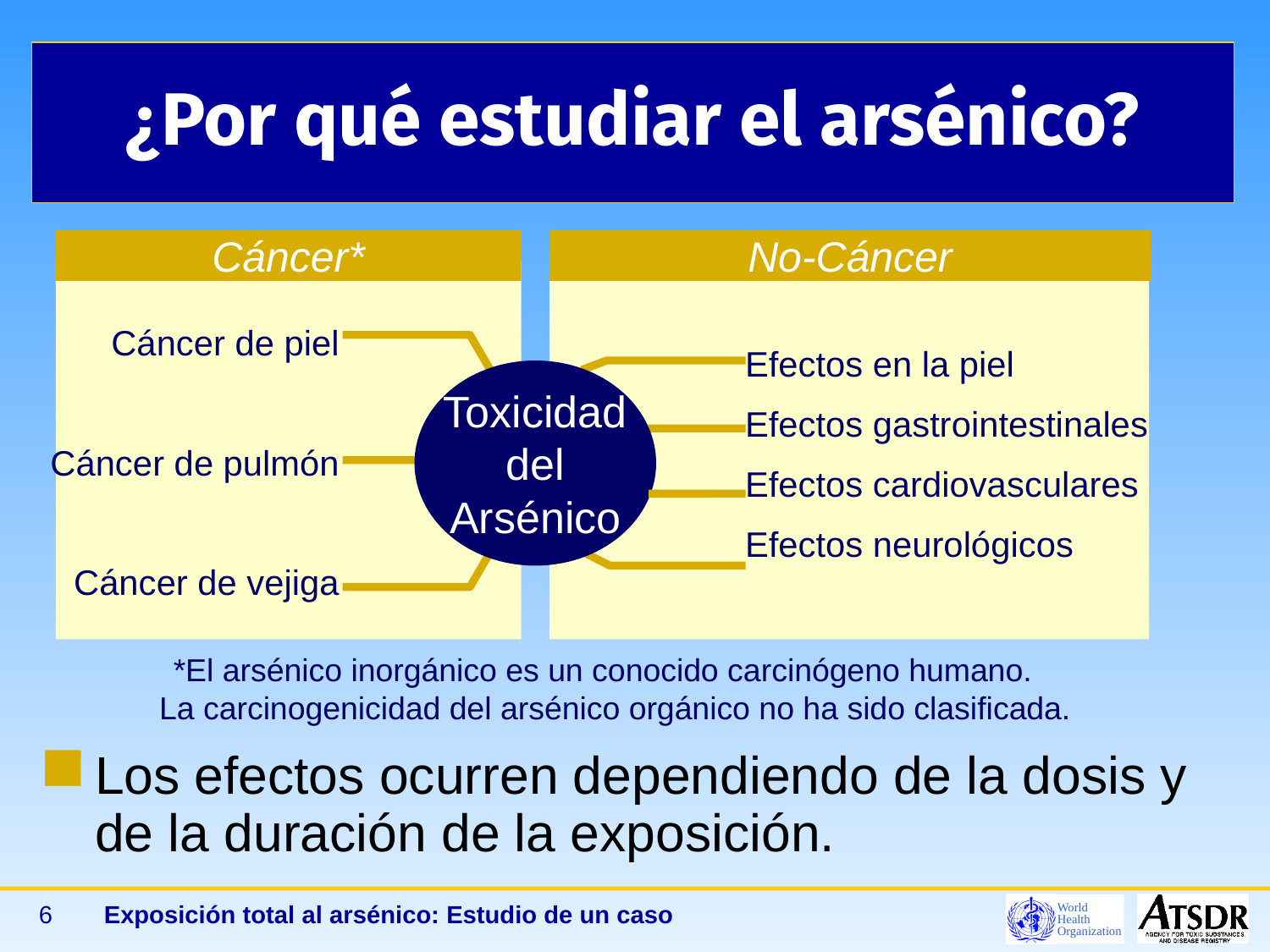

# ¿Por qué estudiar el arsénico?
Cáncer*
No-Cáncer

Cáncer de piel

Cáncer de pulmón

Cáncer de vejiga

Efectos en la piel
Efectos gastrointestinales
Efectos cardiovasculares
Efectos neurológicos

Toxicidad
del
Arsénico

*El arsénico inorgánico es un conocido carcinógeno humano.
La carcinogenicidad del arsénico orgánico no ha sido clasificada.
Los efectos ocurren dependiendo de la dosis y de la duración de la exposición.
6
Exposición total al arsénico: Estudio de un caso